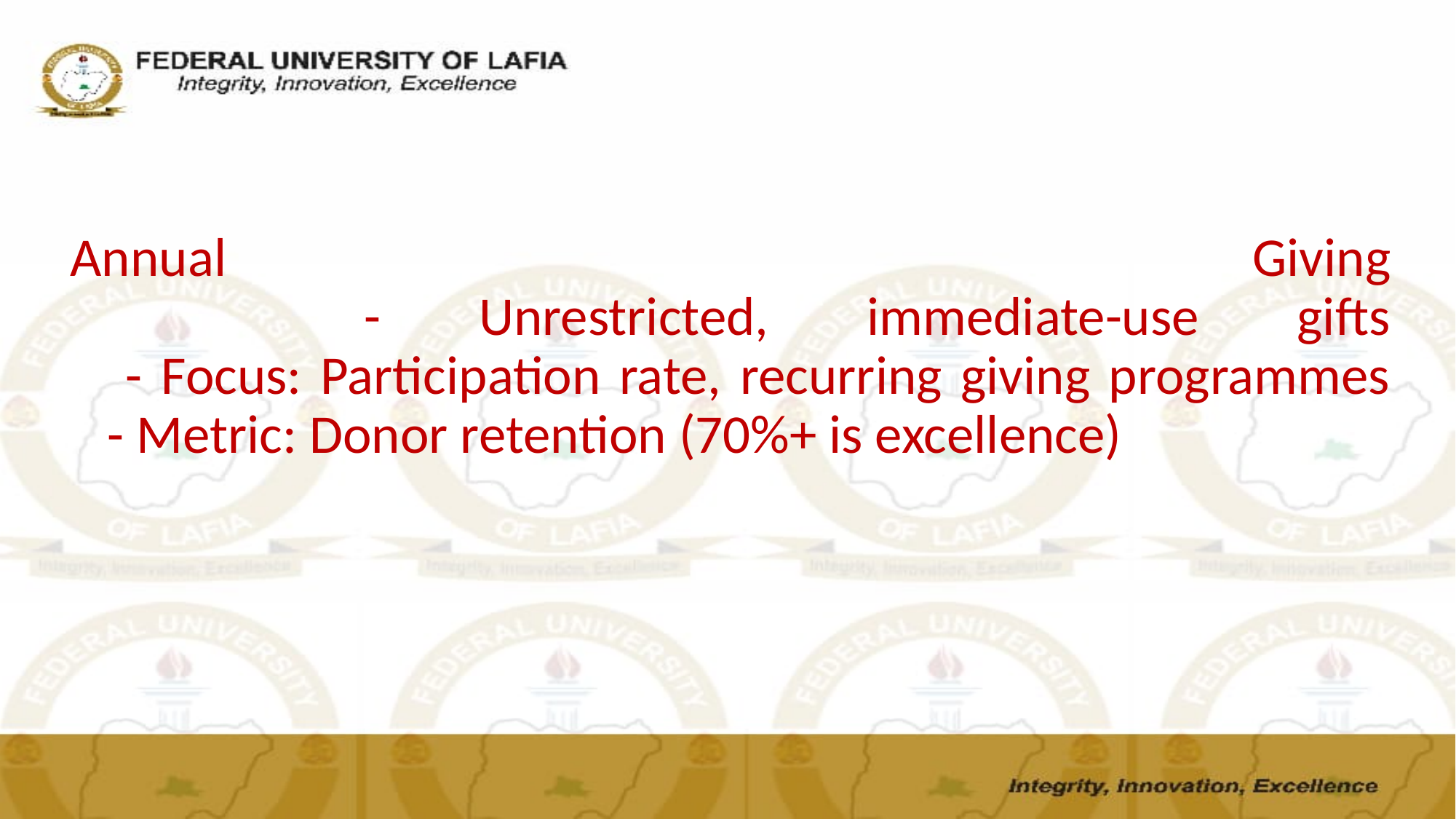

# Annual Giving - Unrestricted, immediate-use gifts - Focus: Participation rate, recurring giving programmes - Metric: Donor retention (70%+ is excellence)
15